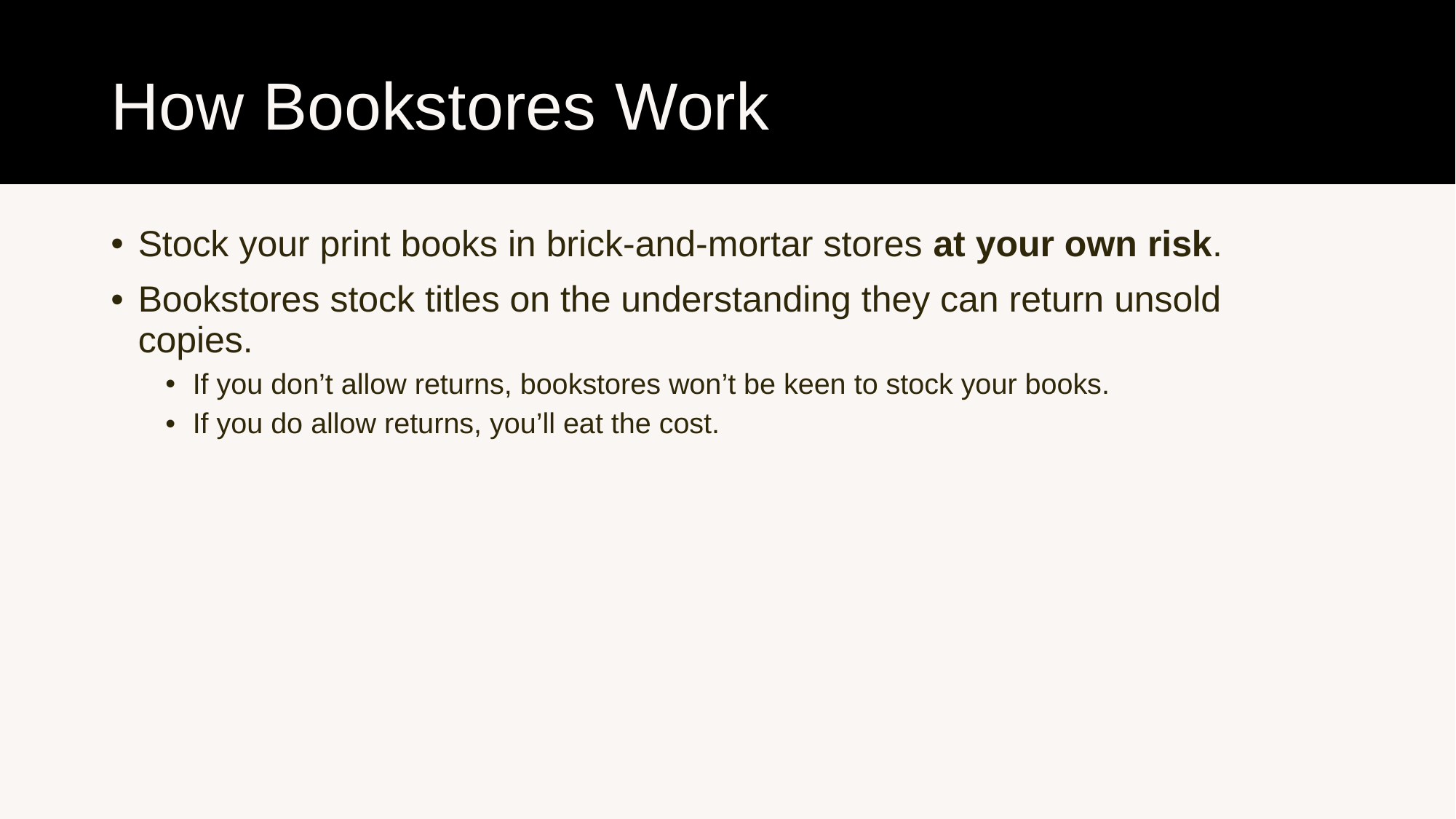

How Bookstores Work
Stock your print books in brick-and-mortar stores at your own risk.
Bookstores stock titles on the understanding they can return unsold copies.
If you don’t allow returns, bookstores won’t be keen to stock your books.
If you do allow returns, you’ll eat the cost.